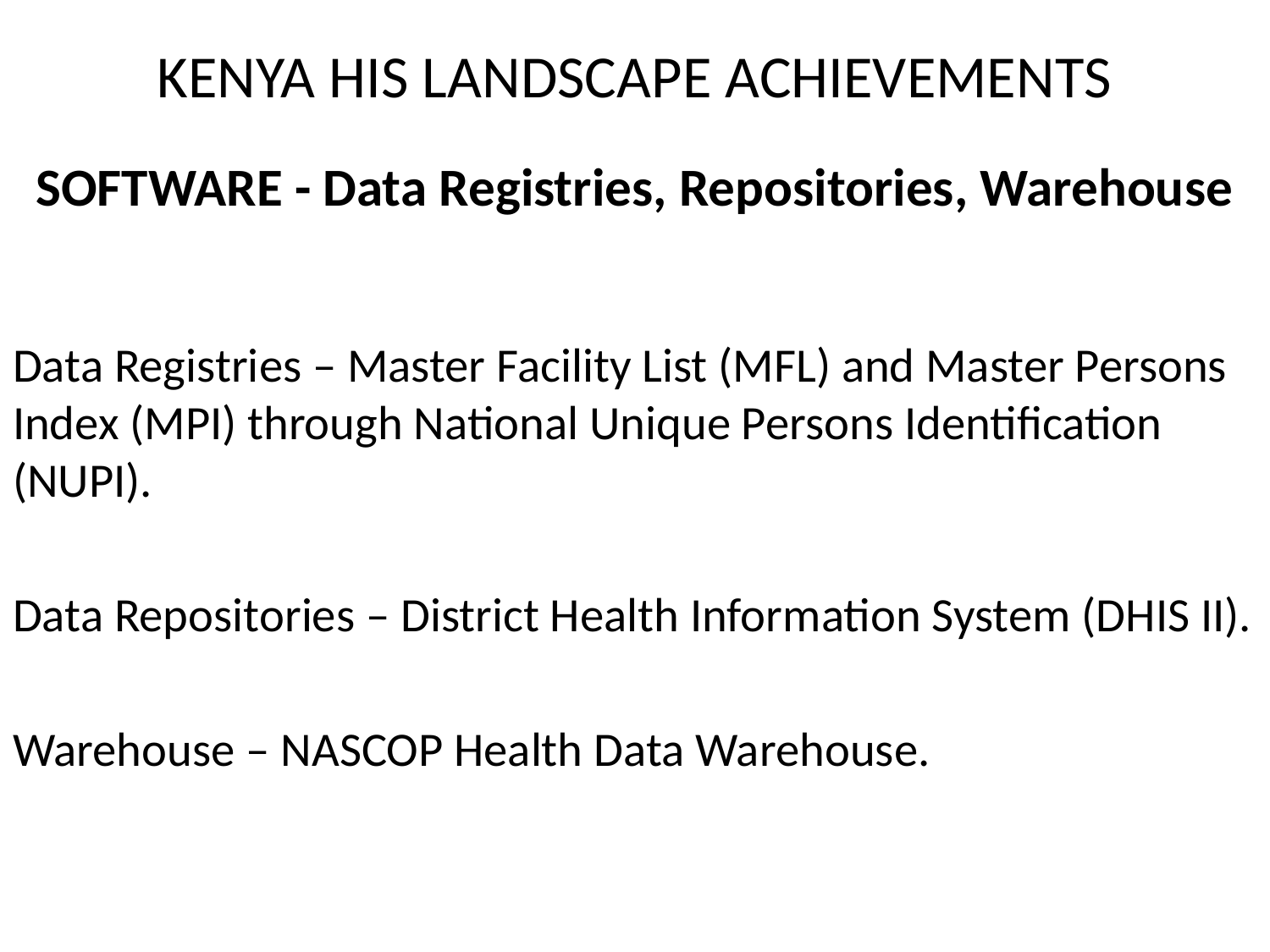

# KENYA HIS LANDSCAPE ACHIEVEMENTS
SOFTWARE - Data Registries, Repositories, Warehouse
Data Registries – Master Facility List (MFL) and Master Persons Index (MPI) through National Unique Persons Identification (NUPI).

Data Repositories – District Health Information System (DHIS II).

Warehouse – NASCOP Health Data Warehouse.